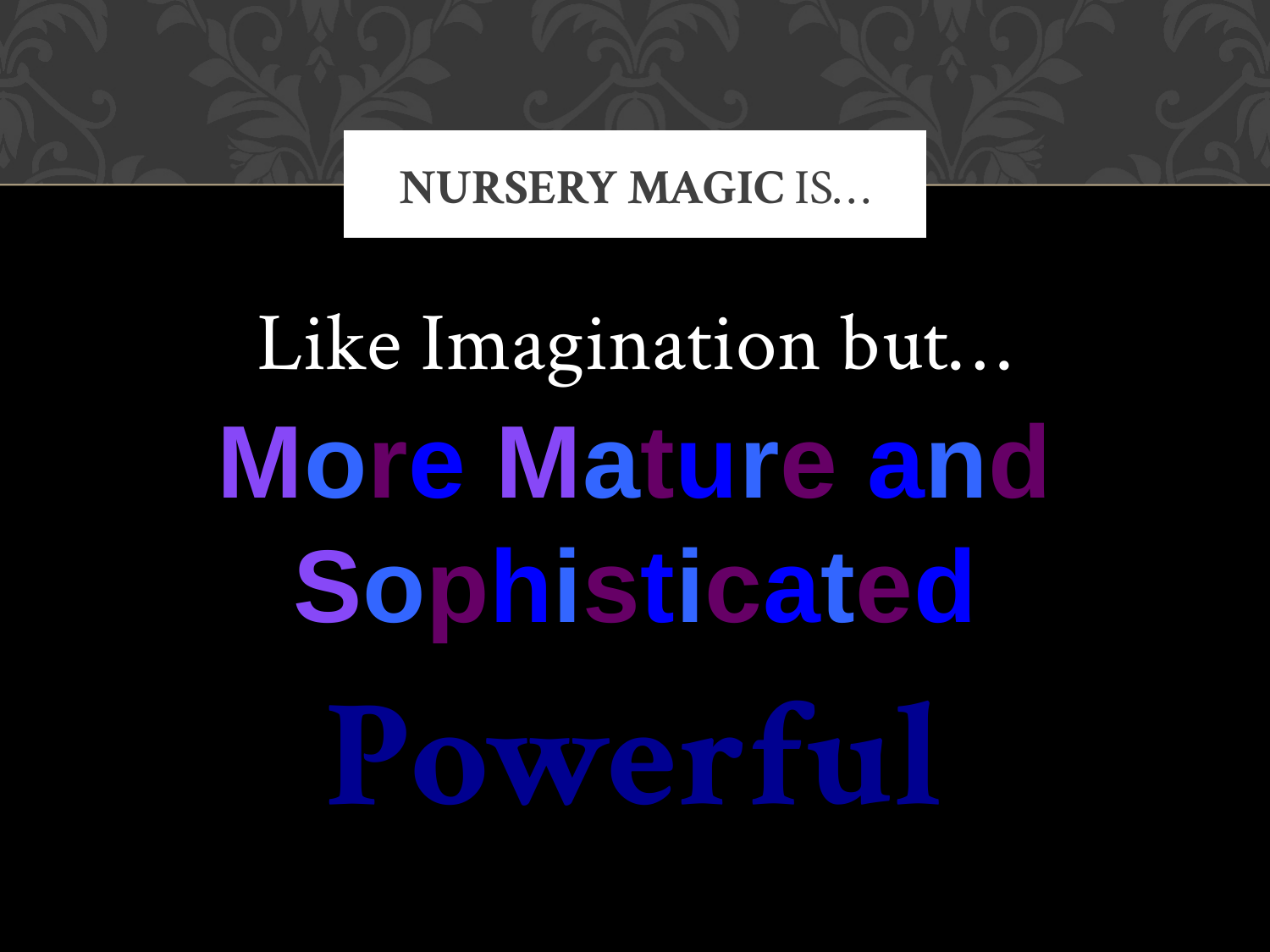

# Nursery Magic is…
Like Imagination but…
More Mature and Sophisticated
Powerful